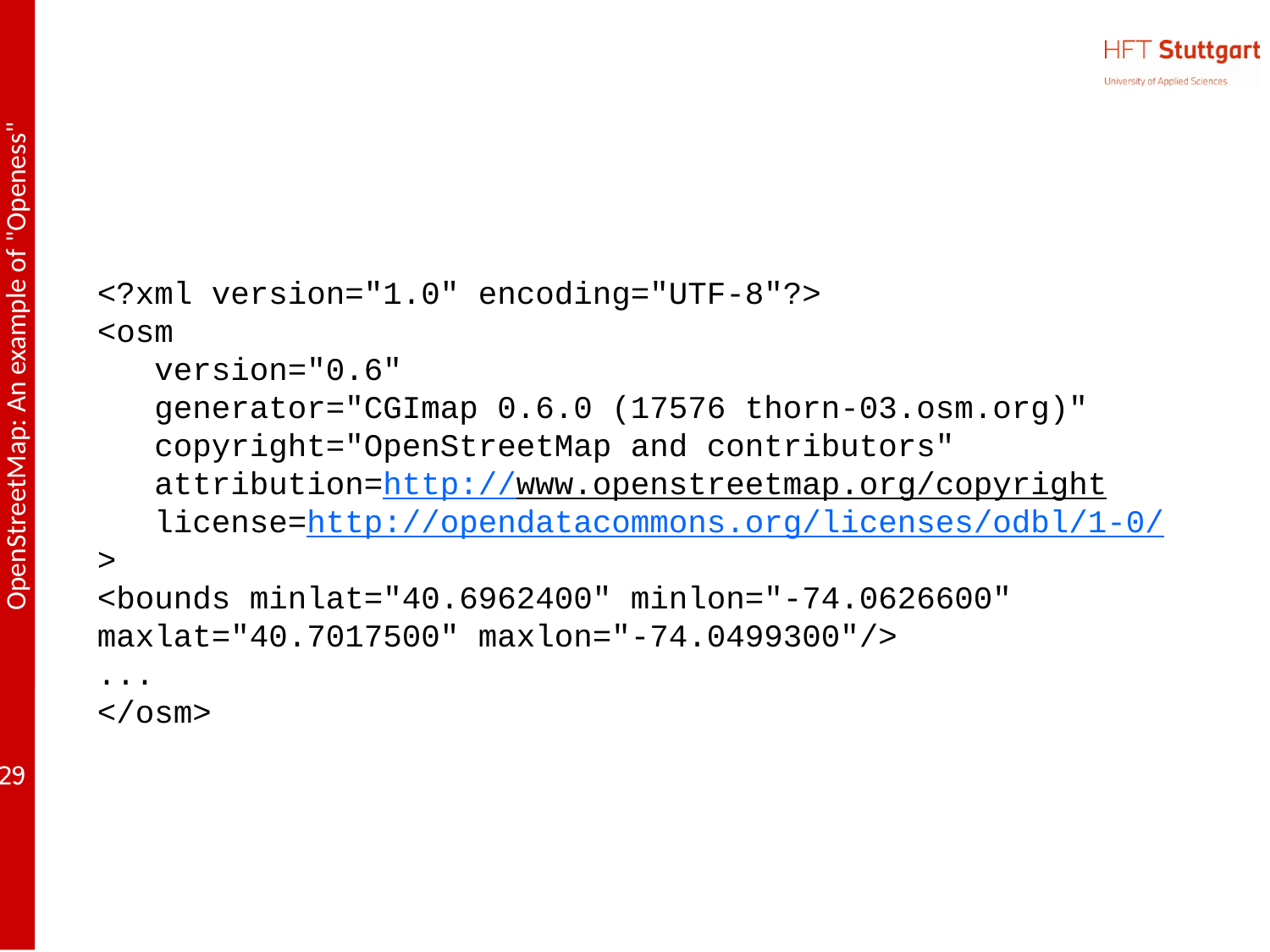

#
<?xml version="1.0" encoding="UTF-8"?>
<osm
   version="0.6"
   generator="CGImap 0.6.0 (17576 thorn-03.osm.org)"
   copyright="OpenStreetMap and contributors"
   attribution=http://www.openstreetmap.org/copyright
   license=http://opendatacommons.org/licenses/odbl/1-0/
>
<bounds minlat="40.6962400" minlon="-74.0626600" maxlat="40.7017500" maxlon="-74.0499300"/>
...
</osm>